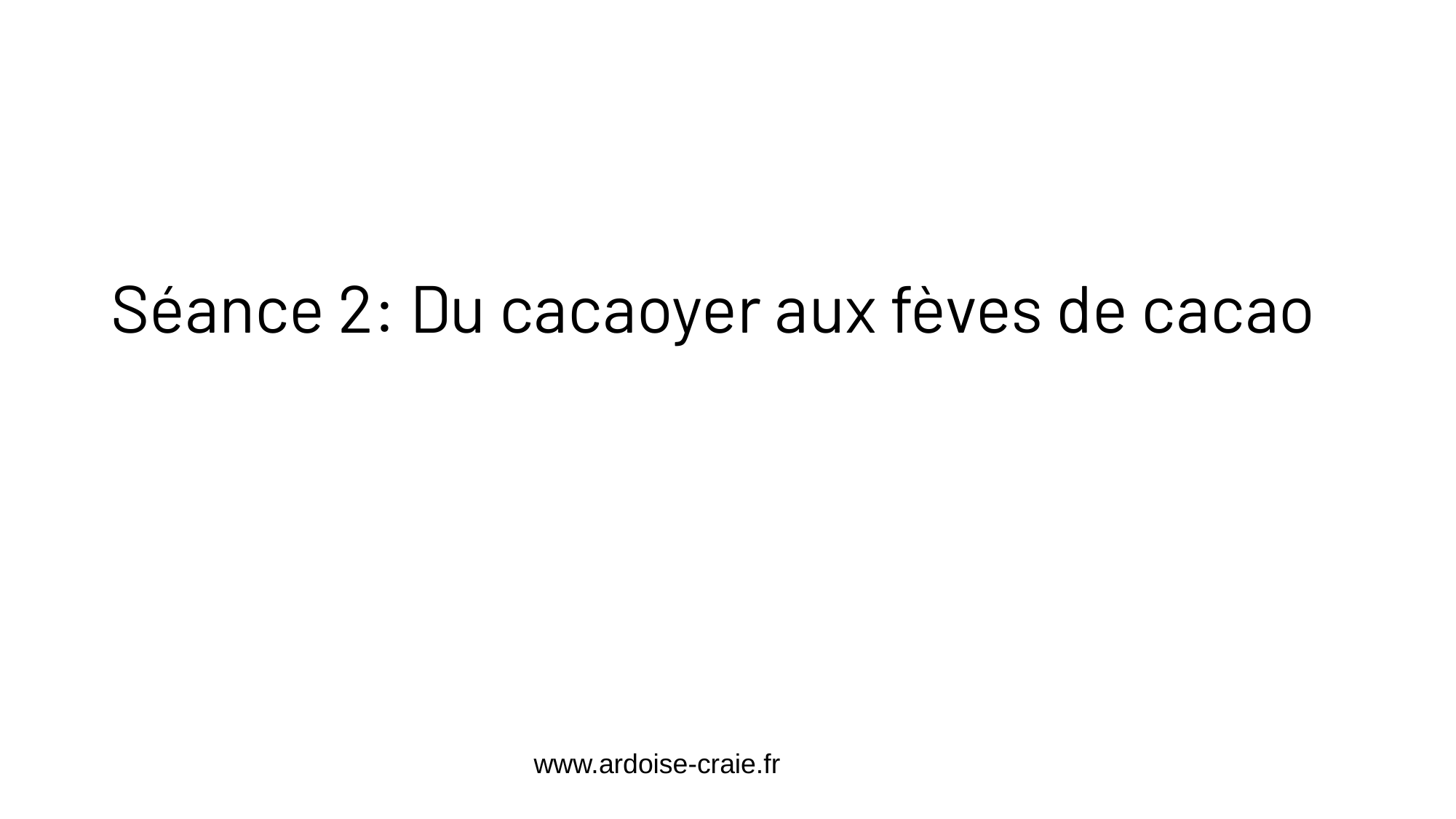

# Séance 2: Du cacaoyer aux fèves de cacao
www.ardoise-craie.fr